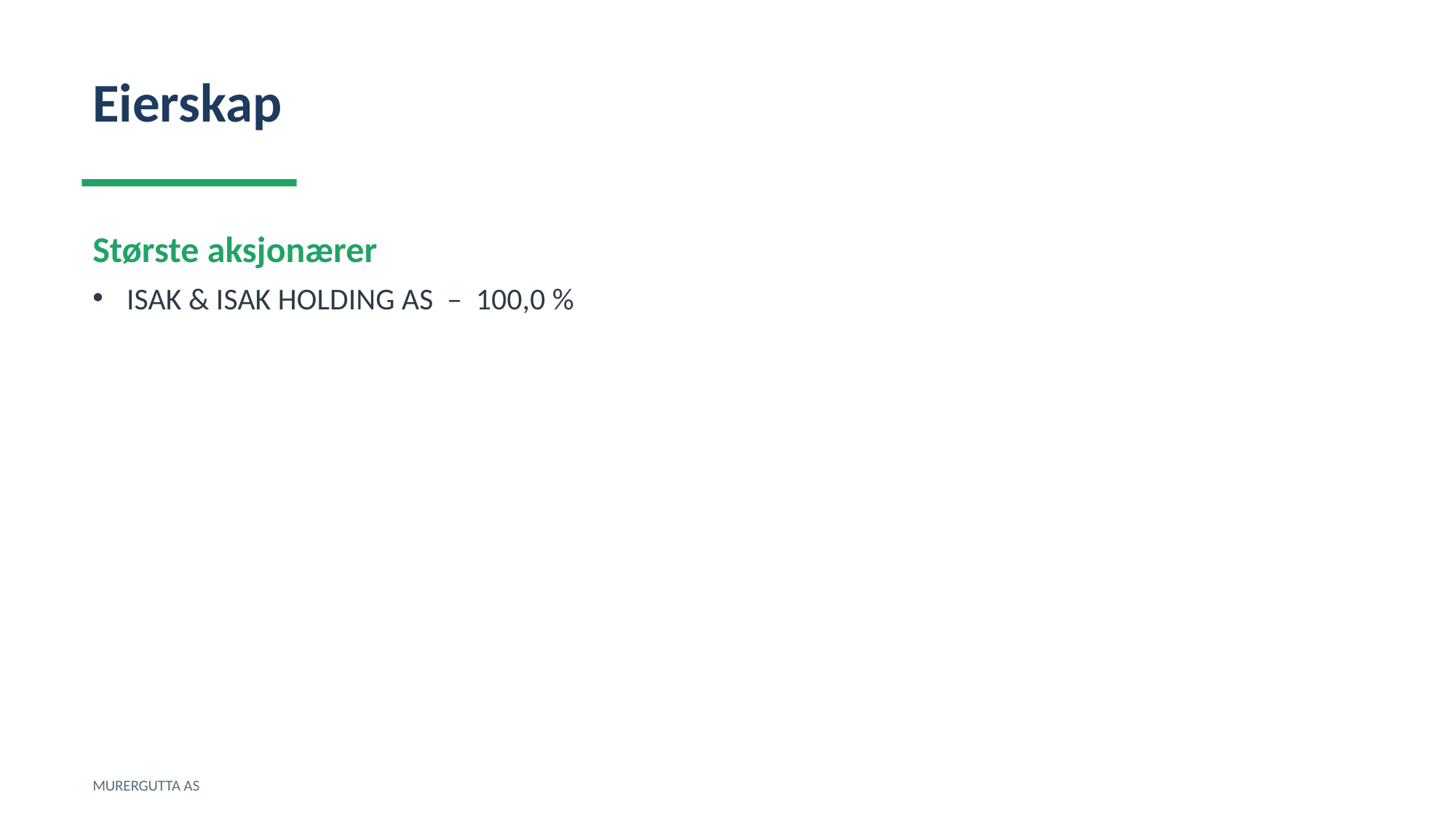

Eierskap

Største aksjonærer
ISAK & ISAK HOLDING AS  –  100,0 %
MURERGUTTA AS